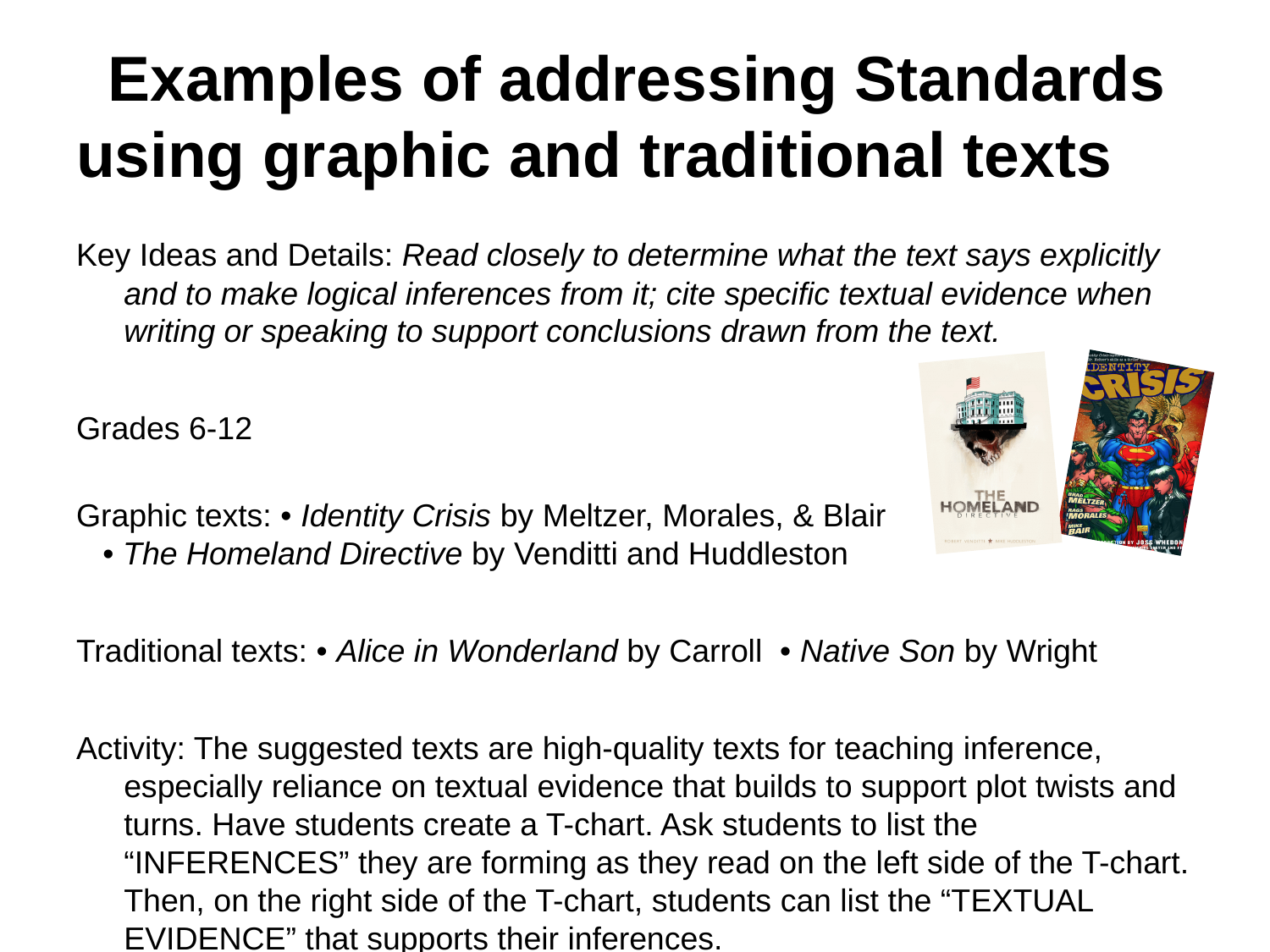

# Examples of addressing Standards using graphic and traditional texts
Key Ideas and Details: Read closely to determine what the text says explicitly and to make logical inferences from it; cite specific textual evidence when writing or speaking to support conclusions drawn from the text.

Grades 6-12

Graphic texts: • Identity Crisis by Meltzer, Morales, & Blair
   • The Homeland Directive by Venditti and Huddleston

Traditional texts: • Alice in Wonderland by Carroll  • Native Son by Wright

Activity: The suggested texts are high-quality texts for teaching inference, especially reliance on textual evidence that builds to support plot twists and turns. Have students create a T-chart. Ask students to list the “INFERENCES” they are forming as they read on the left side of the T-chart. Then, on the right side of the T-chart, students can list the “TEXTUAL EVIDENCE” that supports their inferences.